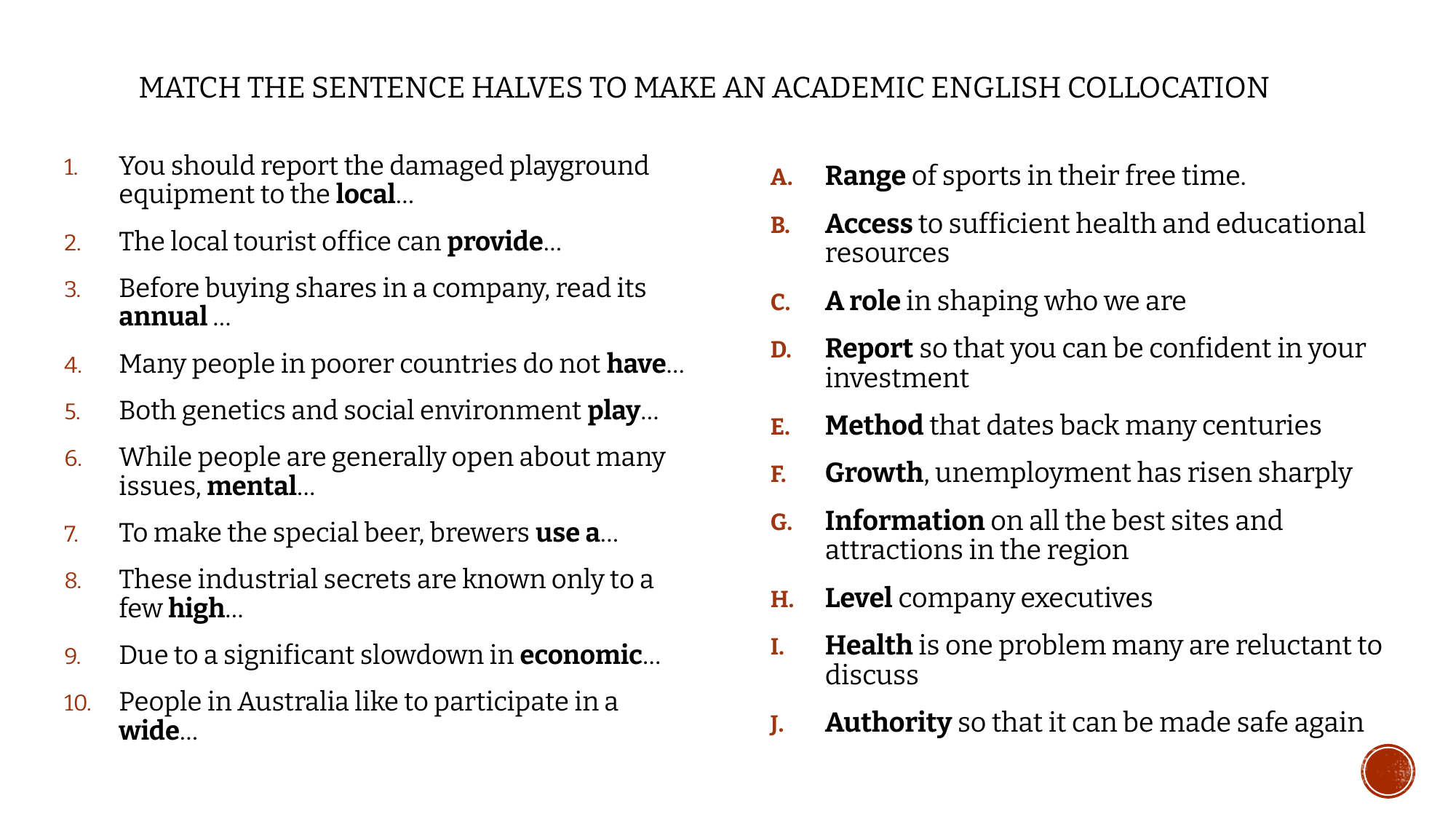

# Match the sentence halves to make an academic English collocation
You should report the damaged playground equipment to the local…
The local tourist office can provide…
Before buying shares in a company, read its annual …
Many people in poorer countries do not have…
Both genetics and social environment play…
While people are generally open about many issues, mental…
To make the special beer, brewers use a…
These industrial secrets are known only to a few high…
Due to a significant slowdown in economic…
People in Australia like to participate in a wide…

Range of sports in their free time.
Access to sufficient health and educational resources
A role in shaping who we are
Report so that you can be confident in your investment
Method that dates back many centuries
Growth, unemployment has risen sharply
Information on all the best sites and attractions in the region
Level company executives
Health is one problem many are reluctant to discuss
Authority so that it can be made safe again